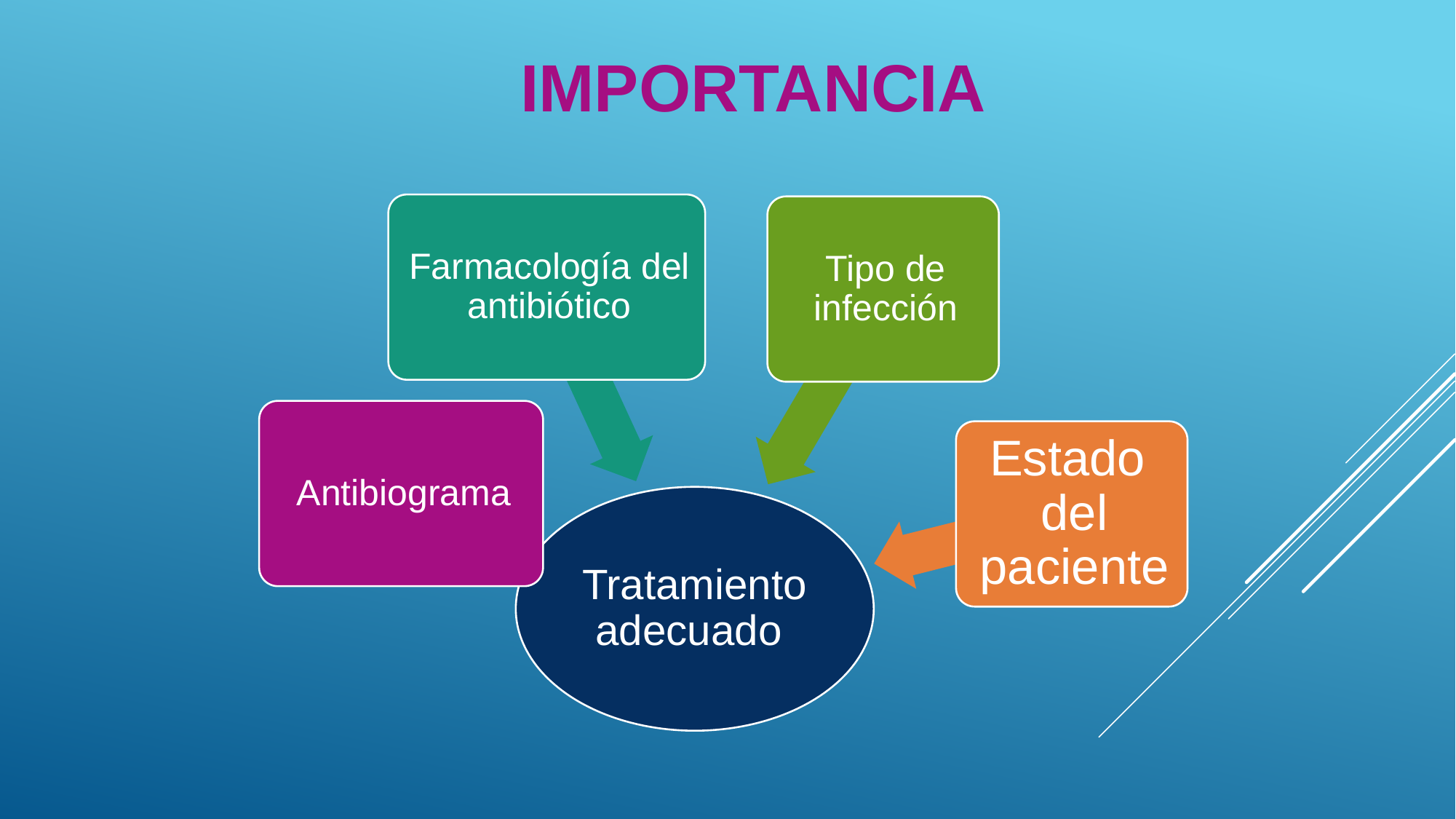

# Importancia
Tratamiento adecuado
Antibiograma
Farmacología del antibiótico
Tipo de infección
Estado  del paciente